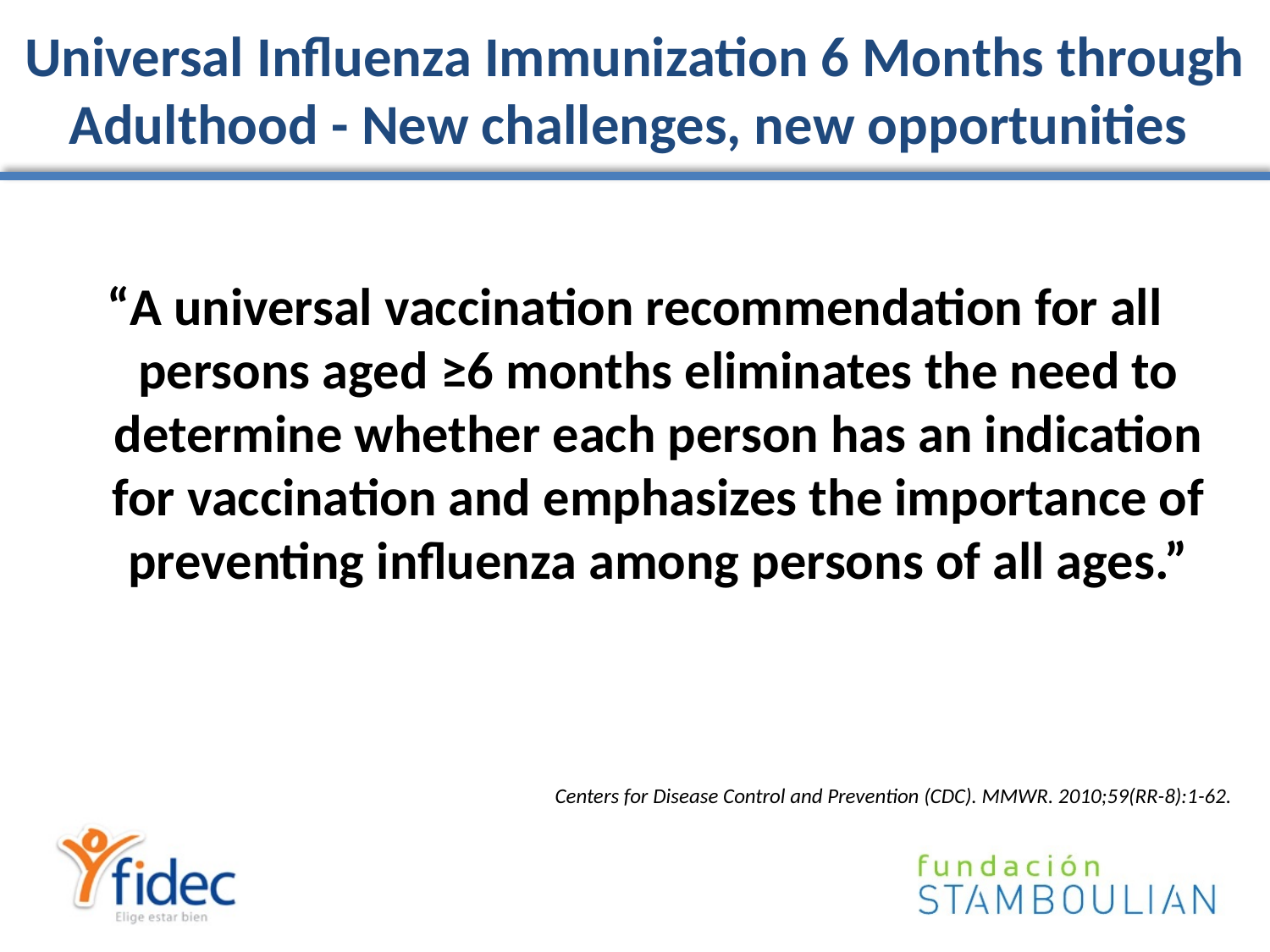

# Universal Influenza Immunization 6 Months through Adulthood - New challenges, new opportunities
“A universal vaccination recommendation for all persons aged ≥6 months eliminates the need to determine whether each person has an indication for vaccination and emphasizes the importance of preventing influenza among persons of all ages.”
 Centers for Disease Control and Prevention (CDC). MMWR. 2010;59(RR-8):1-62.